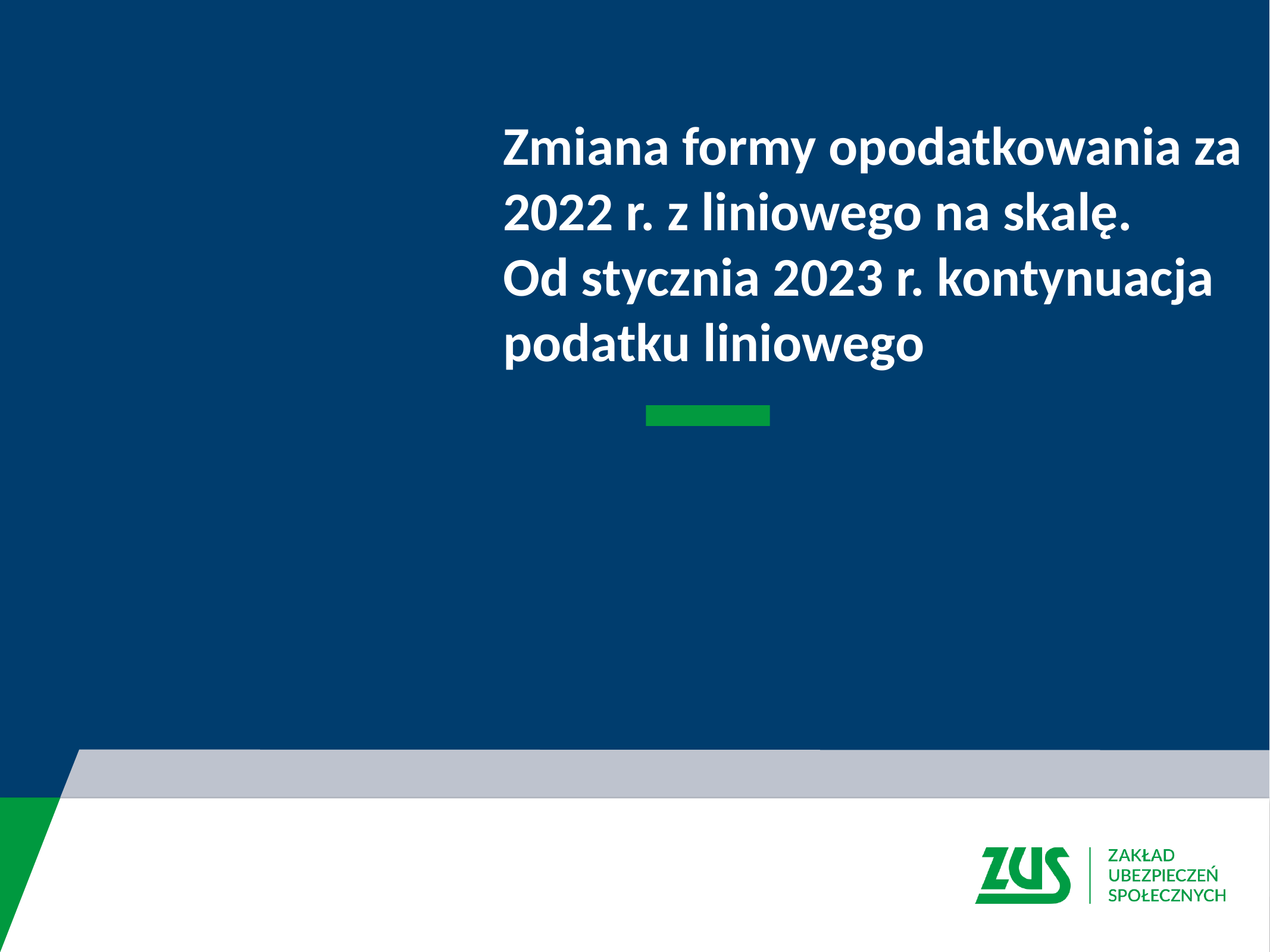

# Zmiana formy opodatkowania za 2022 r. z liniowego na skalę. Od stycznia 2023 r. kontynuacja podatku liniowego